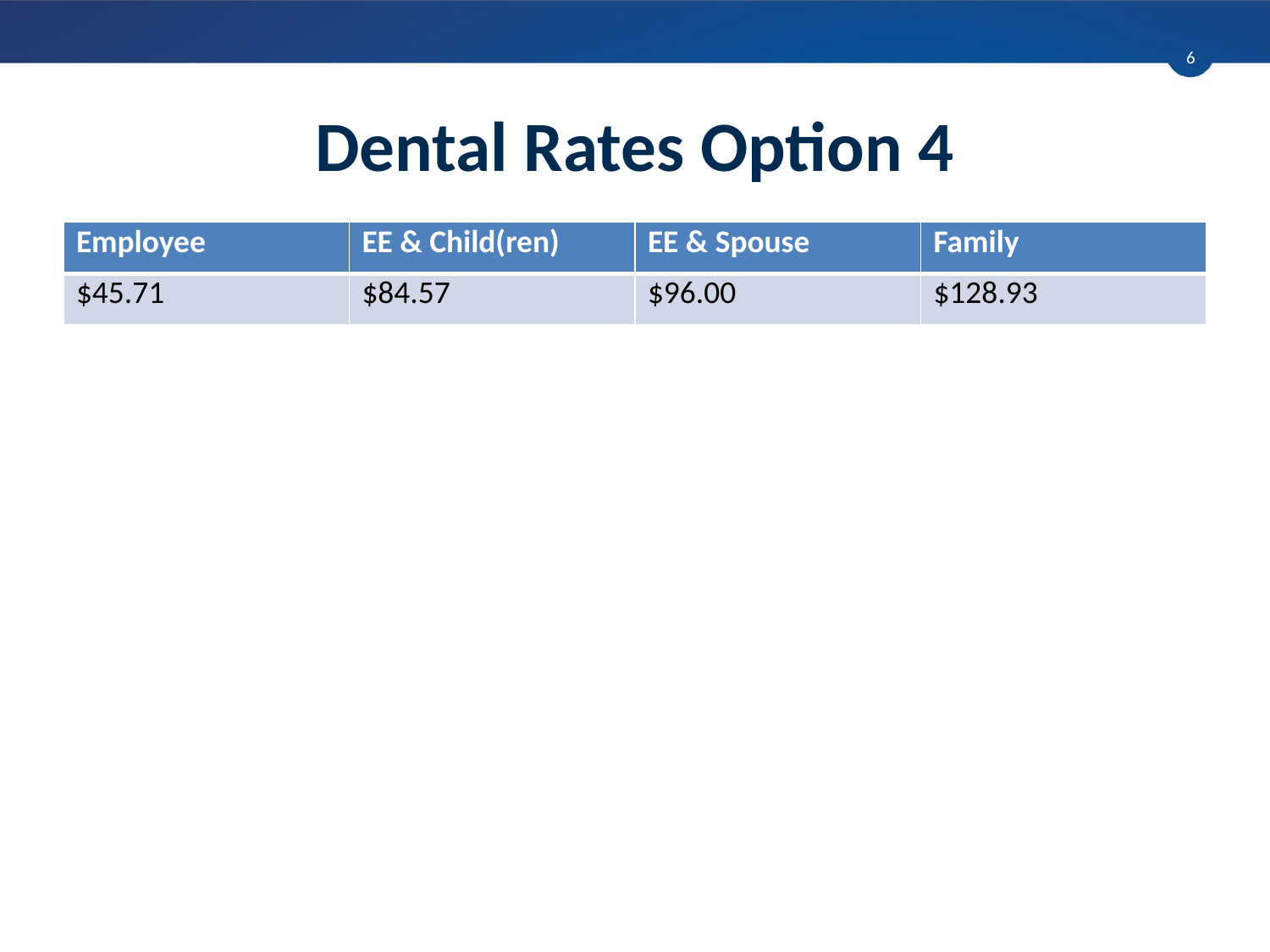

6
# Dental Rates Option 4
| Employee | EE & Child(ren) | EE & Spouse | Family |
| --- | --- | --- | --- |
| $45.71 | $84.57 | $96.00 | $128.93 |